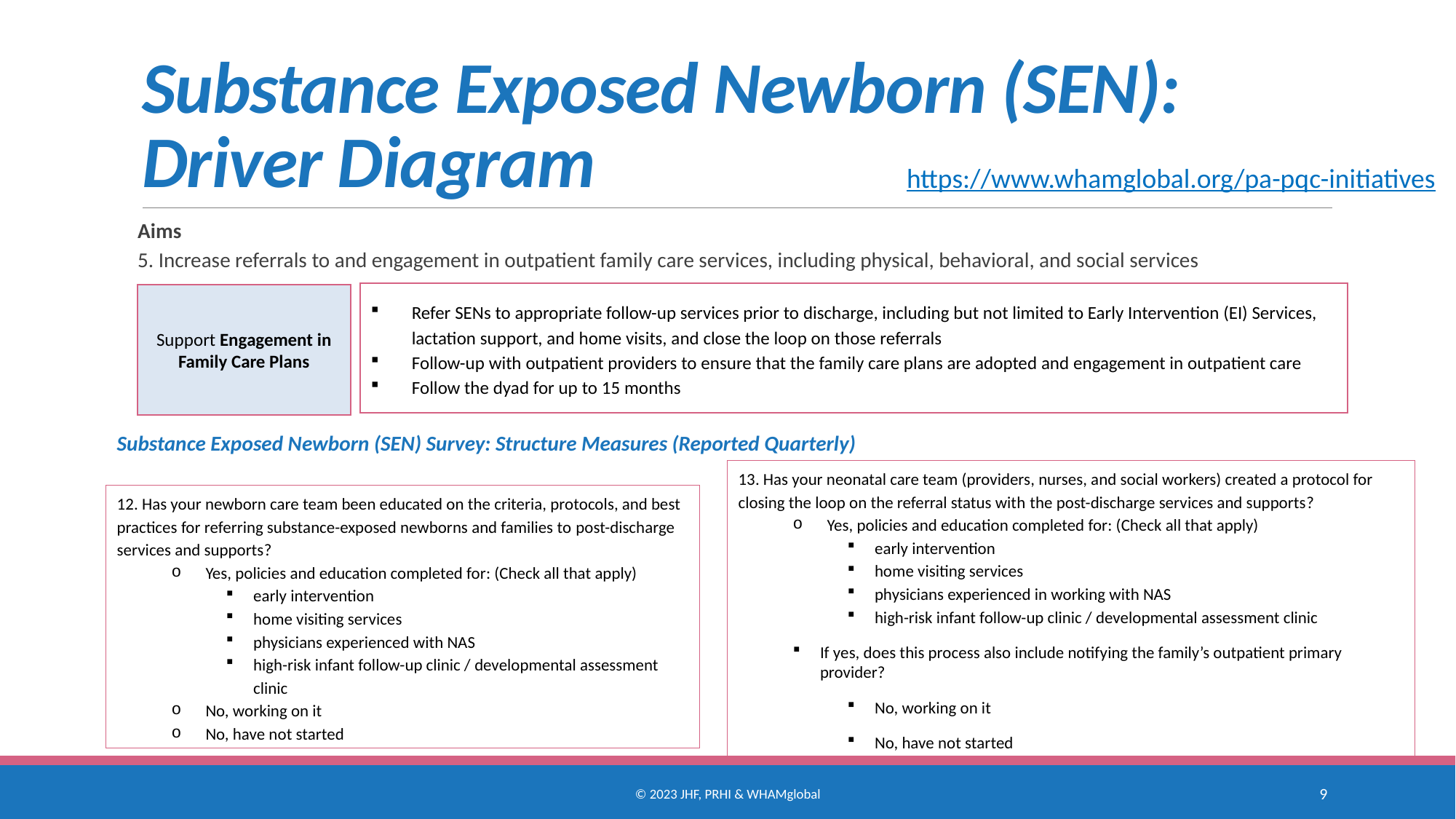

# Substance Exposed Newborn (SEN): Driver Diagram
https://www.whamglobal.org/pa-pqc-initiatives
Aims
5. Increase referrals to and engagement in outpatient family care services, including physical, behavioral, and social services

Refer SENs to appropriate follow-up services prior to discharge, including but not limited to Early Intervention (EI) Services, lactation support, and home visits, and close the loop on those referrals
Follow-up with outpatient providers to ensure that the family care plans are adopted and engagement in outpatient care
Follow the dyad for up to 15 months
Support Engagement in Family Care Plans
Substance Exposed Newborn (SEN) Survey: Structure Measures (Reported Quarterly)
13. Has your neonatal care team (providers, nurses, and social workers) created a protocol for closing the loop on the referral status with the post-discharge services and supports?
Yes, policies and education completed for: (Check all that apply)
early intervention
home visiting services
physicians experienced in working with NAS
high-risk infant follow-up clinic / developmental assessment clinic
If yes, does this process also include notifying the family’s outpatient primary provider?
No, working on it
No, have not started
12. Has your newborn care team been educated on the criteria, protocols, and best practices for referring substance-exposed newborns and families to post-discharge services and supports?
Yes, policies and education completed for: (Check all that apply)
early intervention
home visiting services
physicians experienced with NAS
high-risk infant follow-up clinic / developmental assessment clinic
No, working on it
No, have not started
© 2023 JHF, PRHI & WHAMglobal
9